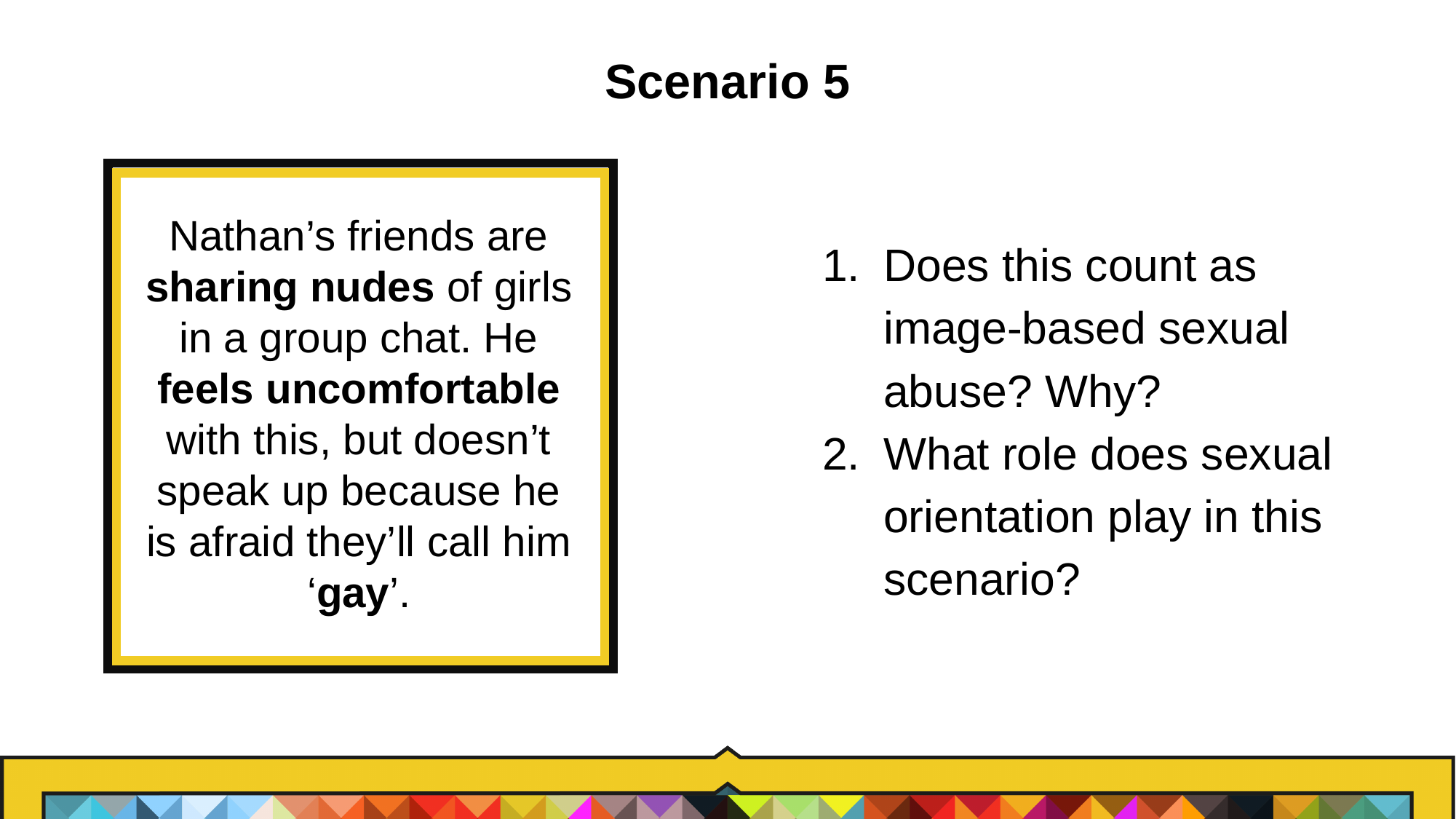

# Scenario 5

Does this count as image-based sexual abuse? Why?
What role does sexual orientation play in this scenario?
Nathan’s friends are sharing nudes of girls in a group chat. He feels uncomfortable with this, but doesn’t speak up because he is afraid they’ll call him ‘gay’.